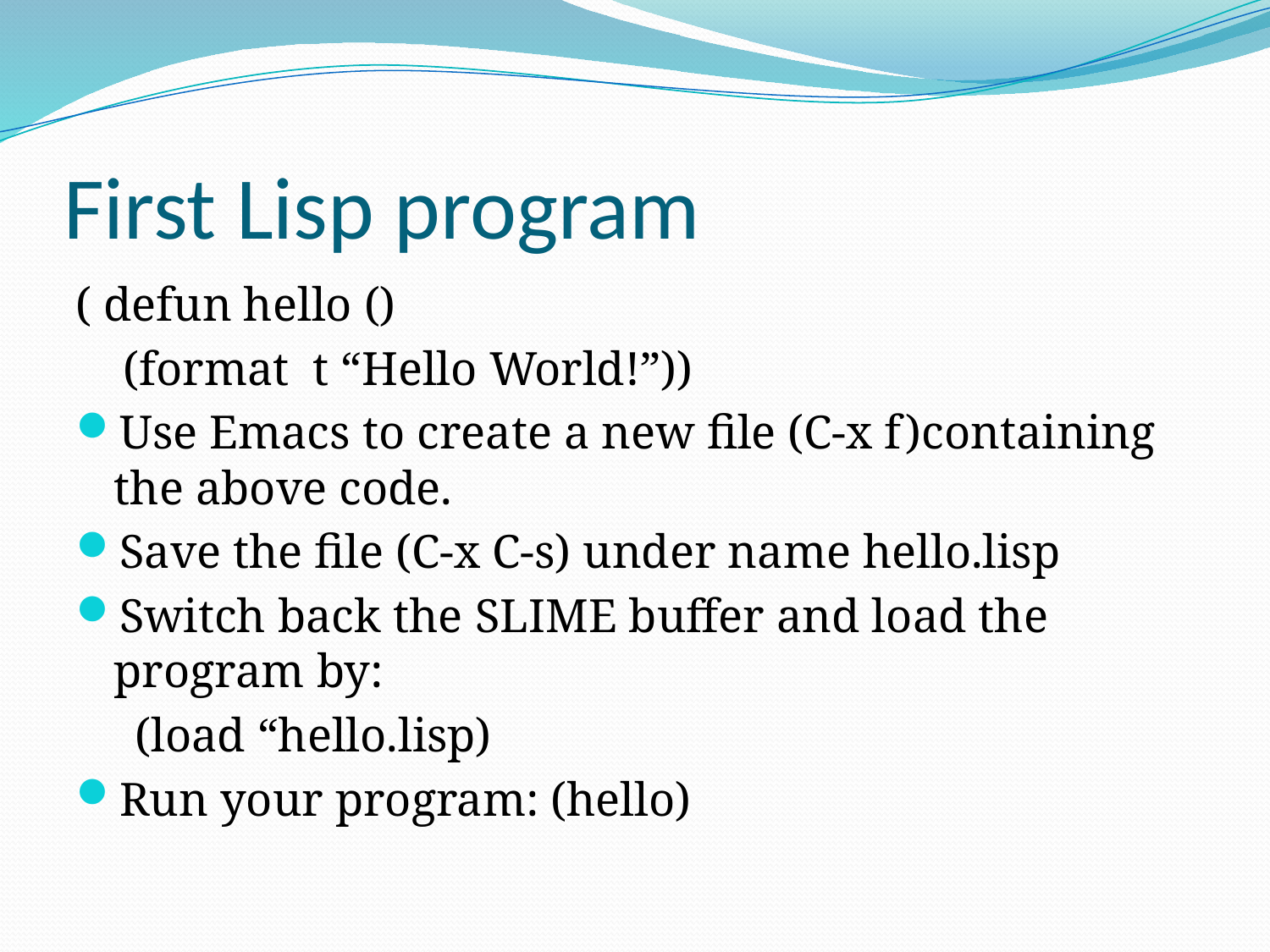

# First Lisp program
( defun hello ()
    (format  t “Hello World!”))
Use Emacs to create a new file (C-x f)containing the above code.
Save the file (C-x C-s) under name hello.lisp
Switch back the SLIME buffer and load the program by:
     (load “hello.lisp)
Run your program: (hello)